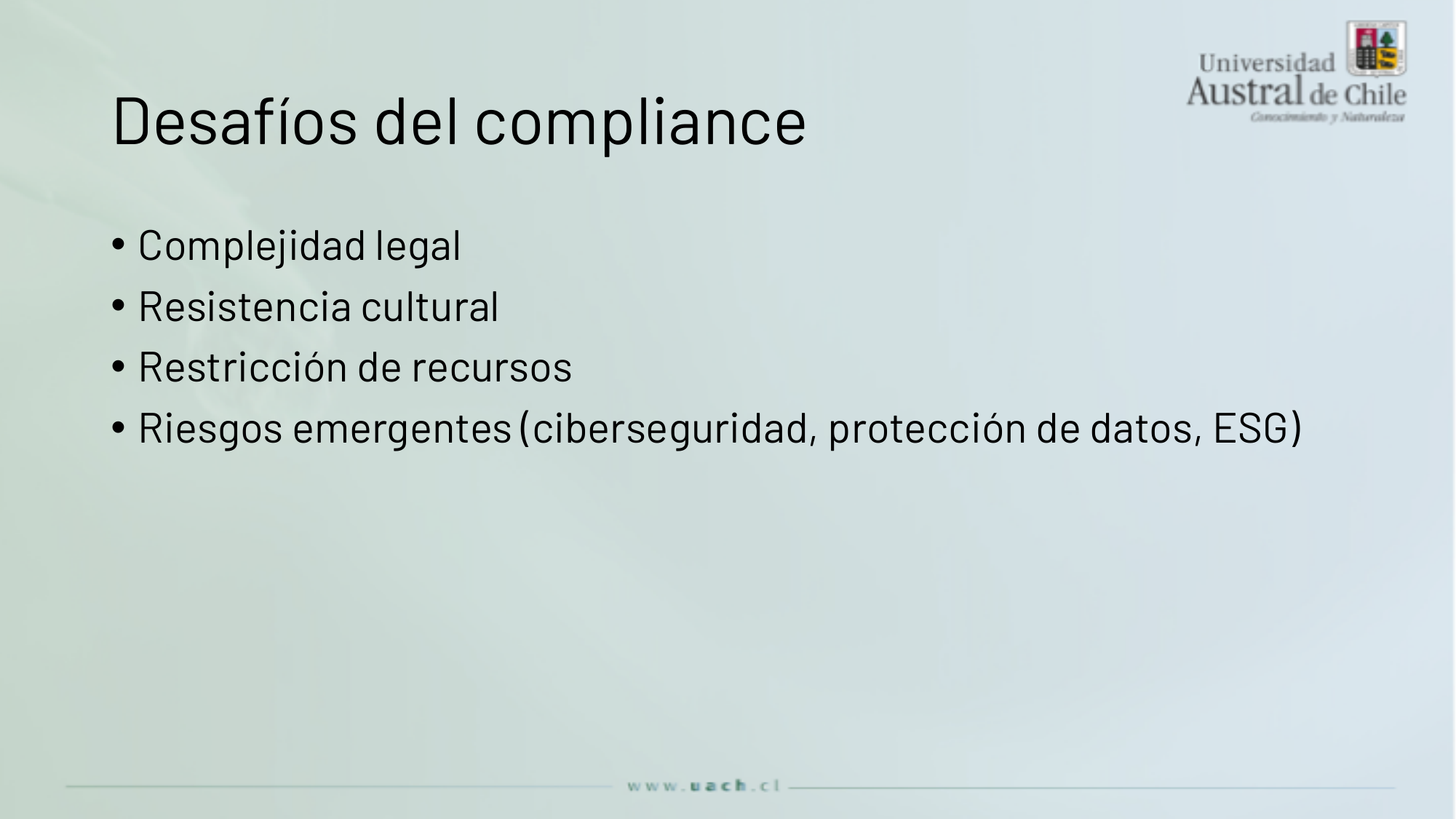

# Desafíos del compliance
Complejidad legal
Resistencia cultural
Restricción de recursos
Riesgos emergentes (ciberseguridad, protección de datos, ESG)